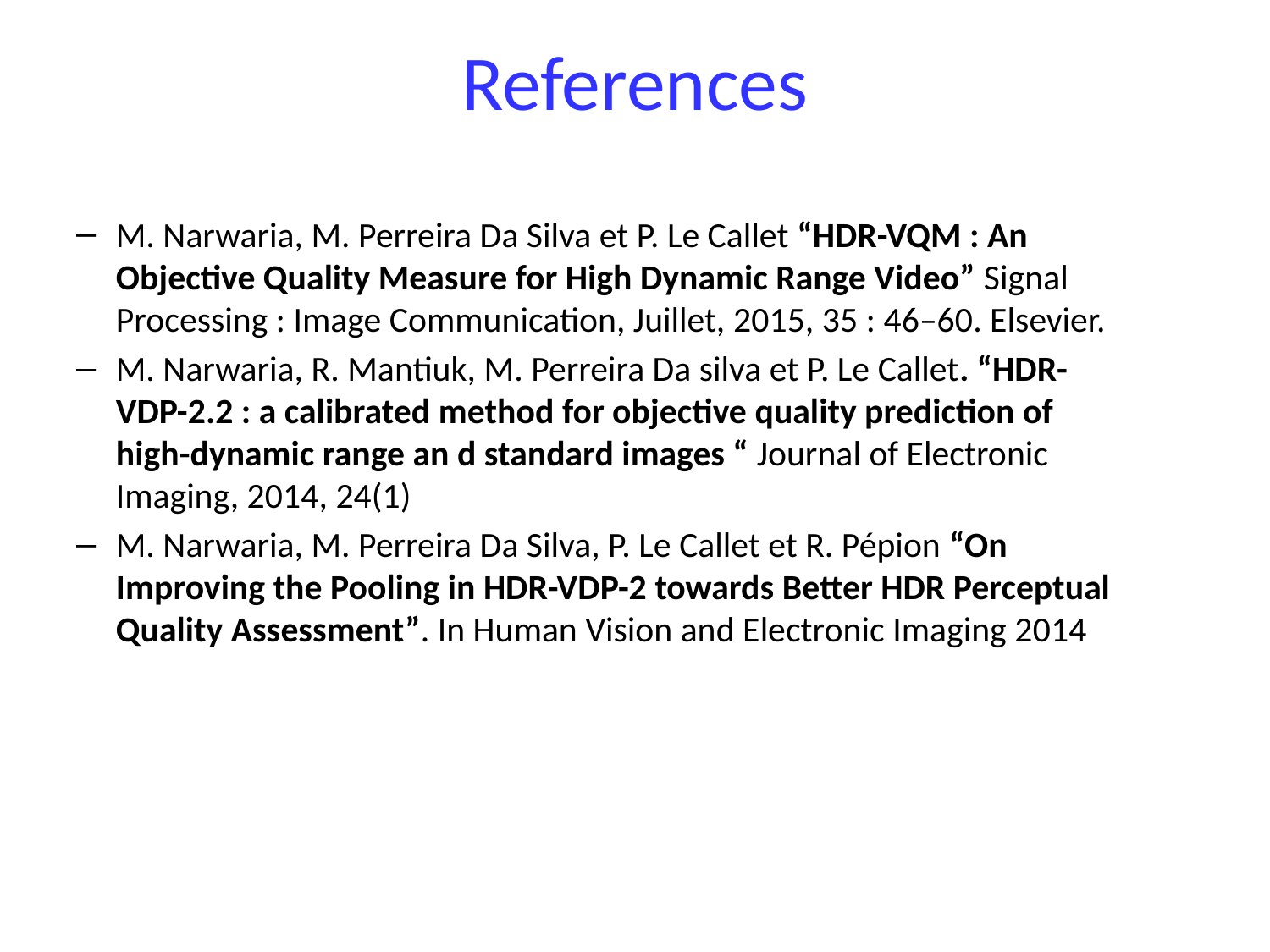

# References

M. Narwaria, M. Perreira Da Silva et P. Le Callet “HDR-VQM : An Objective Quality Measure for High Dynamic Range Video” Signal Processing : Image Communication, Juillet, 2015, 35 : 46–60. Elsevier.
M. Narwaria, R. Mantiuk, M. Perreira Da silva et P. Le Callet. “HDR-VDP-2.2 : a calibrated method for objective quality prediction of high-dynamic range an d standard images “ Journal of Electronic Imaging, 2014, 24(1)
M. Narwaria, M. Perreira Da Silva, P. Le Callet et R. Pépion “On Improving the Pooling in HDR-VDP-2 towards Better HDR Perceptual Quality Assessment”. In Human Vision and Electronic Imaging 2014